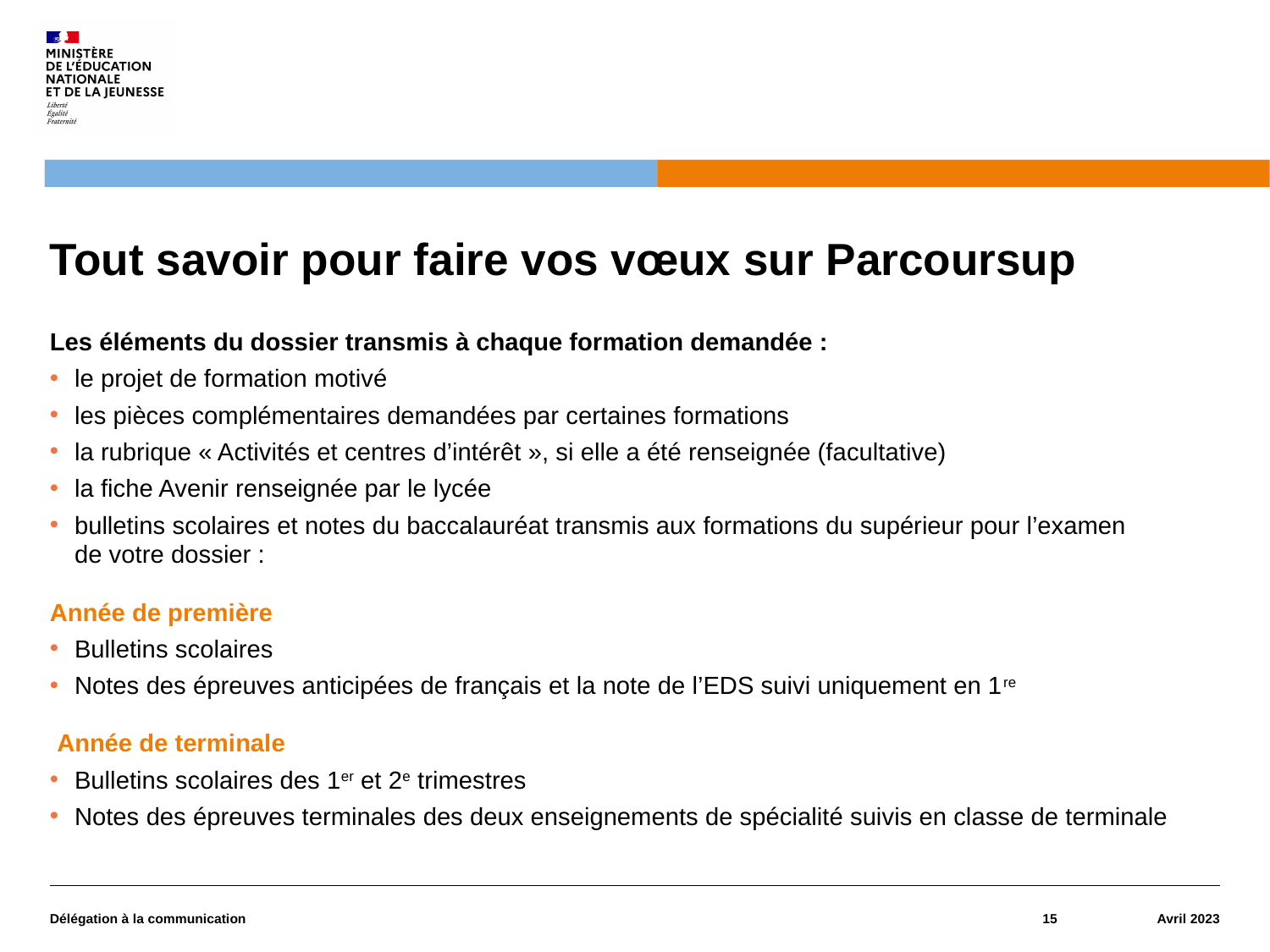

# Tout savoir pour faire vos vœux sur Parcoursup
Les éléments du dossier transmis à chaque formation demandée :
le projet de formation motivé
les pièces complémentaires demandées par certaines formations
la rubrique « Activités et centres d’intérêt », si elle a été renseignée (facultative)
la fiche Avenir renseignée par le lycée
bulletins scolaires et notes du baccalauréat transmis aux formations du supérieur pour l’examen
de votre dossier :
Année de première
Bulletins scolaires
Notes des épreuves anticipées de français et la note de l’EDS suivi uniquement en 1re
 Année de terminale
Bulletins scolaires des 1er et 2e trimestres
Notes des épreuves terminales des deux enseignements de spécialité suivis en classe de terminale

Délégation à la communication
15
Avril 2023